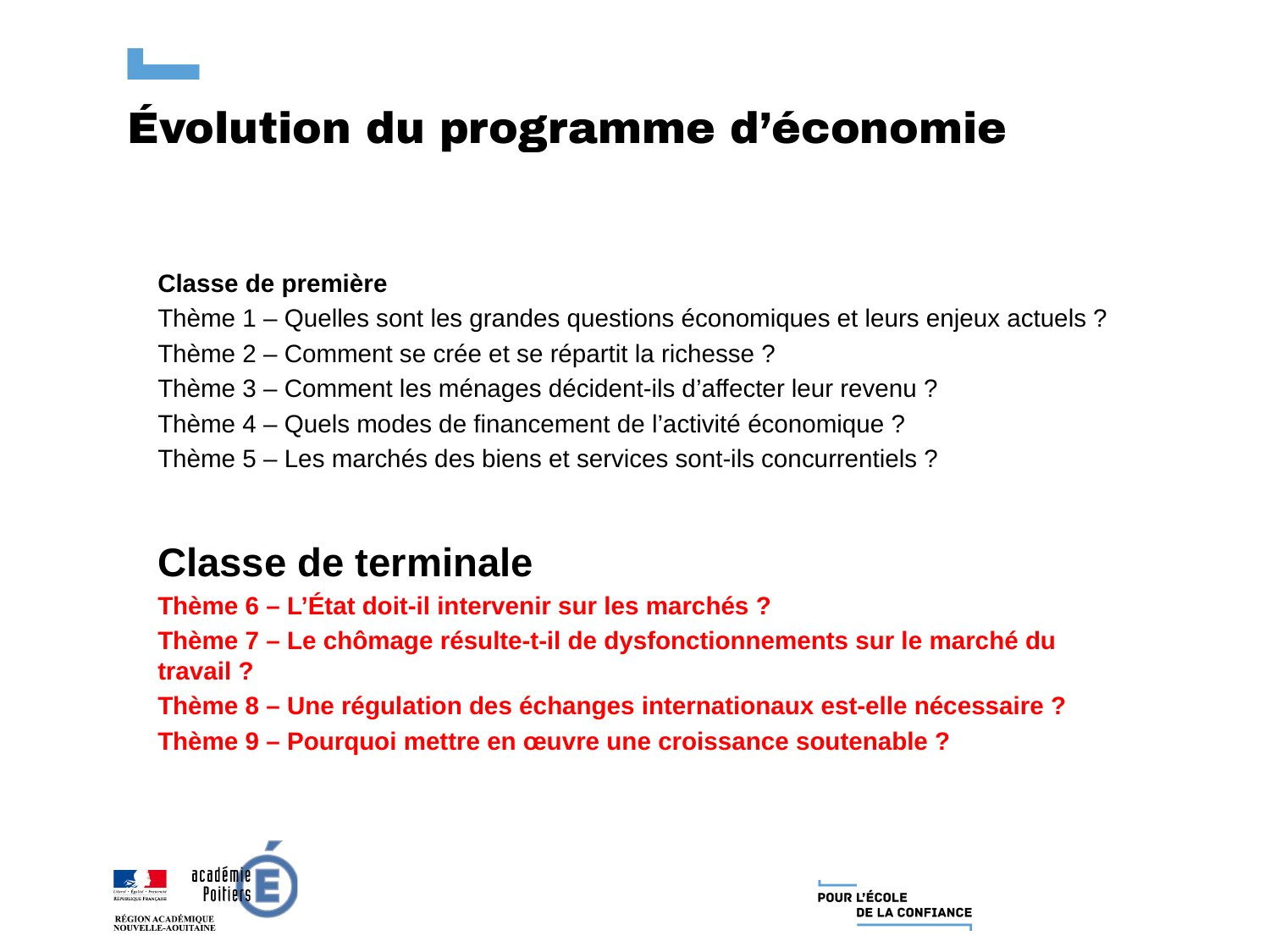

# Évolution du programme d’économie
Classe de première
Thème 1 – Quelles sont les grandes questions économiques et leurs enjeux actuels ?
Thème 2 – Comment se crée et se répartit la richesse ?
Thème 3 – Comment les ménages décident-ils d’affecter leur revenu ?
Thème 4 – Quels modes de financement de l’activité économique ?
Thème 5 – Les marchés des biens et services sont-ils concurrentiels ?

Classe de terminale
Thème 6 – L’État doit-il intervenir sur les marchés ?
Thème 7 – Le chômage résulte-t-il de dysfonctionnements sur le marché du travail ?
Thème 8 – Une régulation des échanges internationaux est-elle nécessaire ?
Thème 9 – Pourquoi mettre en œuvre une croissance soutenable ?